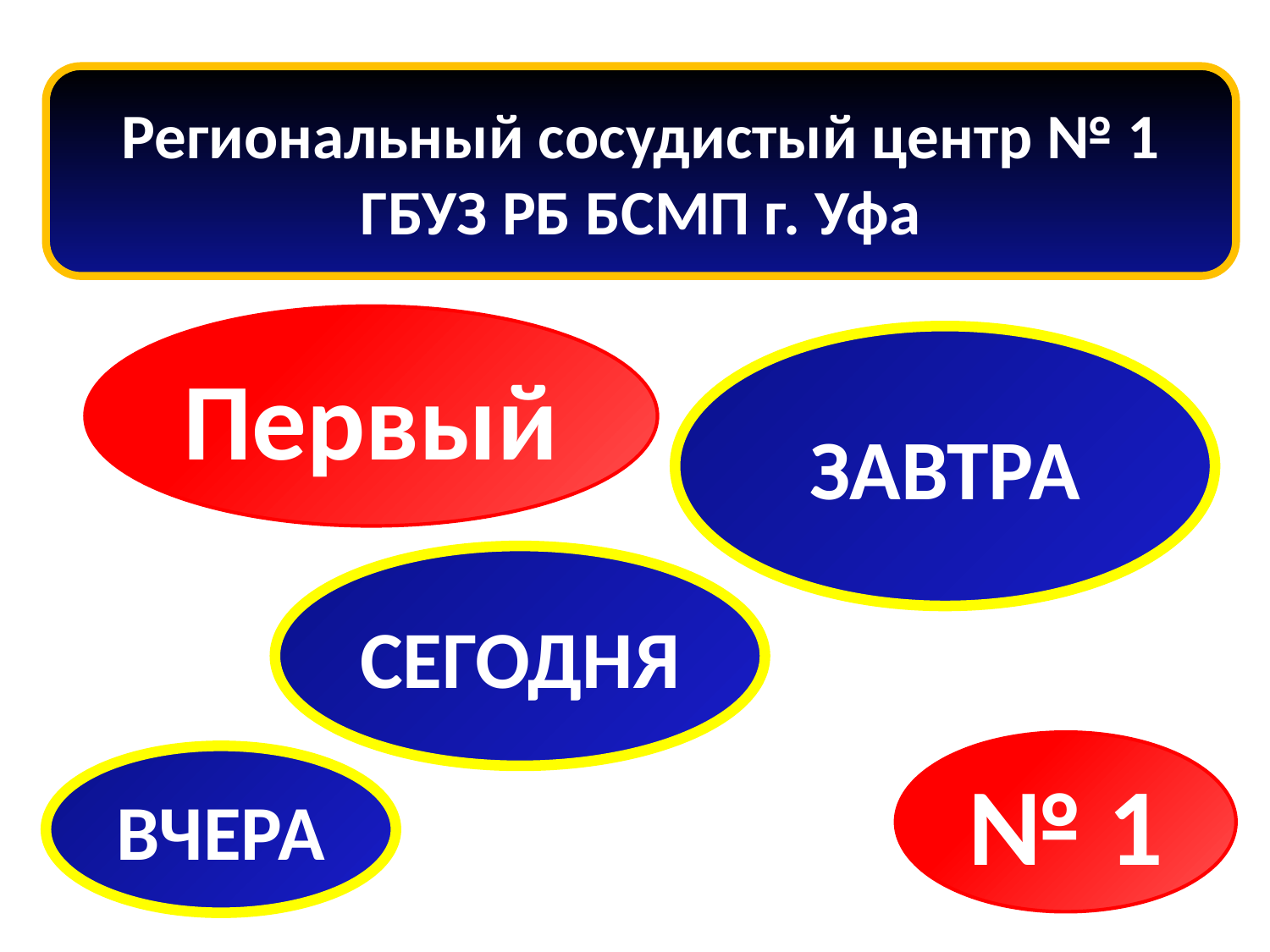

Региональный сосудистый центр № 1
ГБУЗ РБ БСМП г. Уфа
Первый
ЗАВТРА
СЕГОДНЯ
№ 1
ВЧЕРА